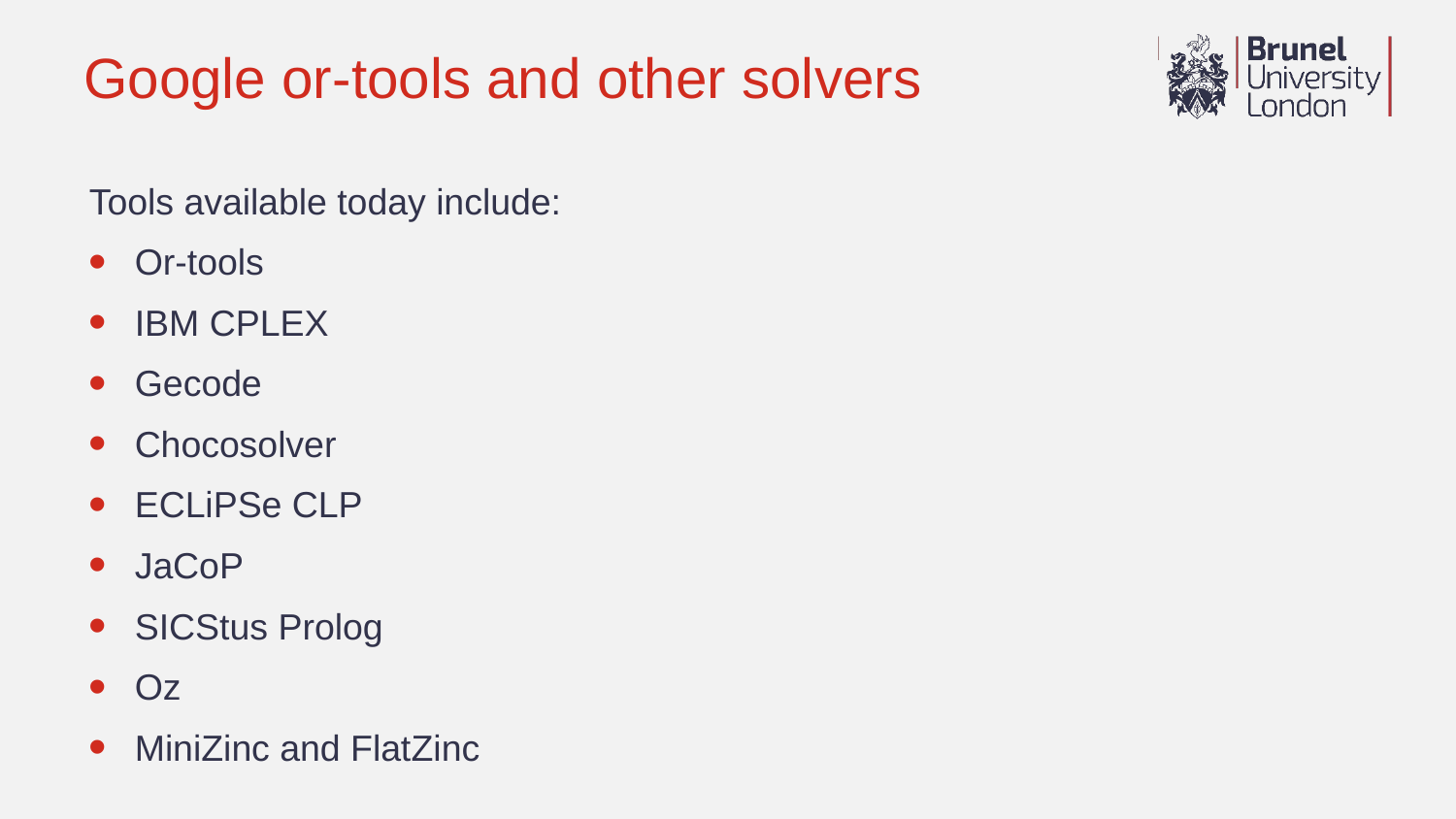

# Google or-tools and other solvers
Tools available today include:
Or-tools
IBM CPLEX
Gecode
Chocosolver
ECLiPSe CLP
JaCoP
SICStus Prolog
Oz
MiniZinc and FlatZinc